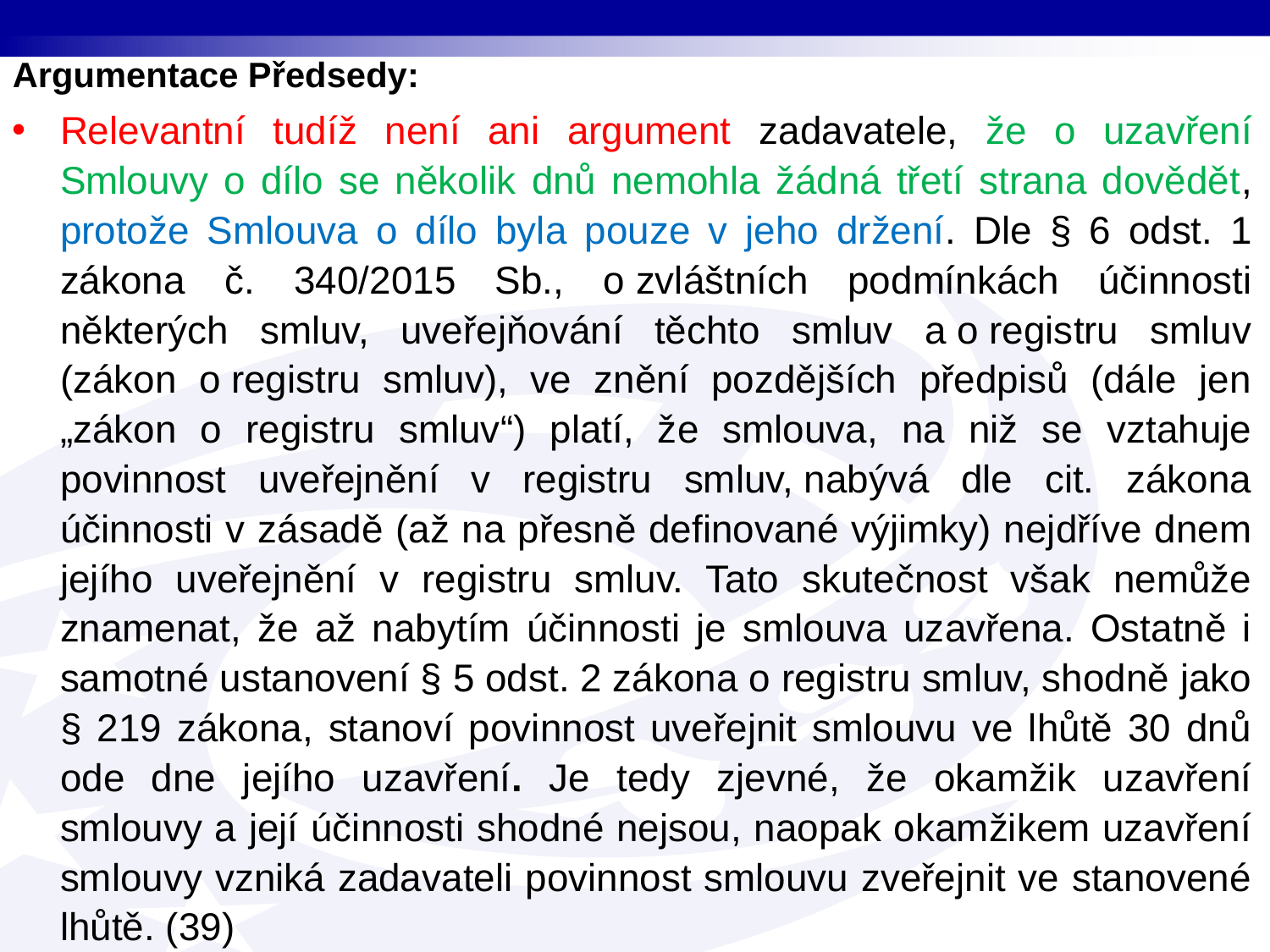

Argumentace Předsedy:
Relevantní tudíž není ani argument zadavatele, že o uzavření Smlouvy o dílo se několik dnů nemohla žádná třetí strana dovědět, protože Smlouva o dílo byla pouze v jeho držení. Dle § 6 odst. 1 zákona č. 340/2015 Sb., o zvláštních podmínkách účinnosti některých smluv, uveřejňování těchto smluv a o registru smluv (zákon o registru smluv), ve znění pozdějších předpisů (dále jen „zákon o registru smluv“) platí, že smlouva, na niž se vztahuje povinnost uveřejnění v registru smluv, nabývá dle cit. zákona účinnosti v zásadě (až na přesně definované výjimky) nejdříve dnem jejího uveřejnění v registru smluv. Tato skutečnost však nemůže znamenat, že až nabytím účinnosti je smlouva uzavřena. Ostatně i samotné ustanovení § 5 odst. 2 zákona o registru smluv, shodně jako § 219 zákona, stanoví povinnost uveřejnit smlouvu ve lhůtě 30 dnů ode dne jejího uzavření. Je tedy zjevné, že okamžik uzavření smlouvy a její účinnosti shodné nejsou, naopak okamžikem uzavření smlouvy vzniká zadavateli povinnost smlouvu zveřejnit ve stanovené lhůtě. (39)